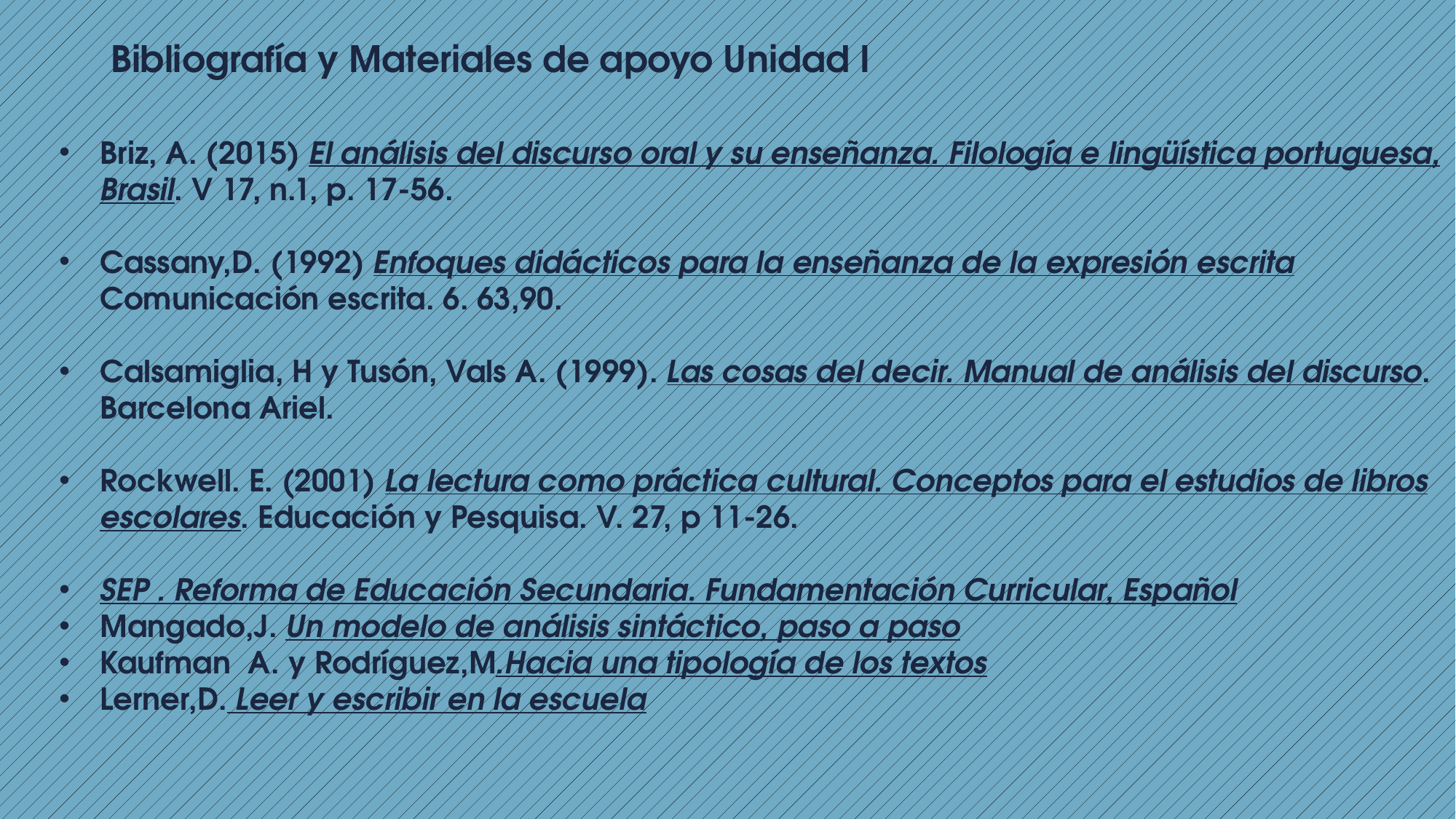

Bibliografía y Materiales de apoyo Unidad I
Briz, A. (2015) El análisis del discurso oral y su enseñanza. Filología e lingüística portuguesa, Brasil. V 17, n.1, p. 17-56.

Cassany,D. (1992) Enfoques didácticos para la enseñanza de la expresión escrita Comunicación escrita. 6. 63,90.

Calsamiglia, H y Tusón, Vals A. (1999). Las cosas del decir. Manual de análisis del discurso. Barcelona Ariel.

Rockwell. E. (2001) La lectura como práctica cultural. Conceptos para el estudios de libros escolares. Educación y Pesquisa. V. 27, p 11-26.

SEP . Reforma de Educación Secundaria. Fundamentación Curricular, Español
Mangado,J. Un modelo de análisis sintáctico, paso a paso
Kaufman  A. y Rodríguez,M.Hacia una tipología de los textos
Lerner,D. Leer y escribir en la escuela